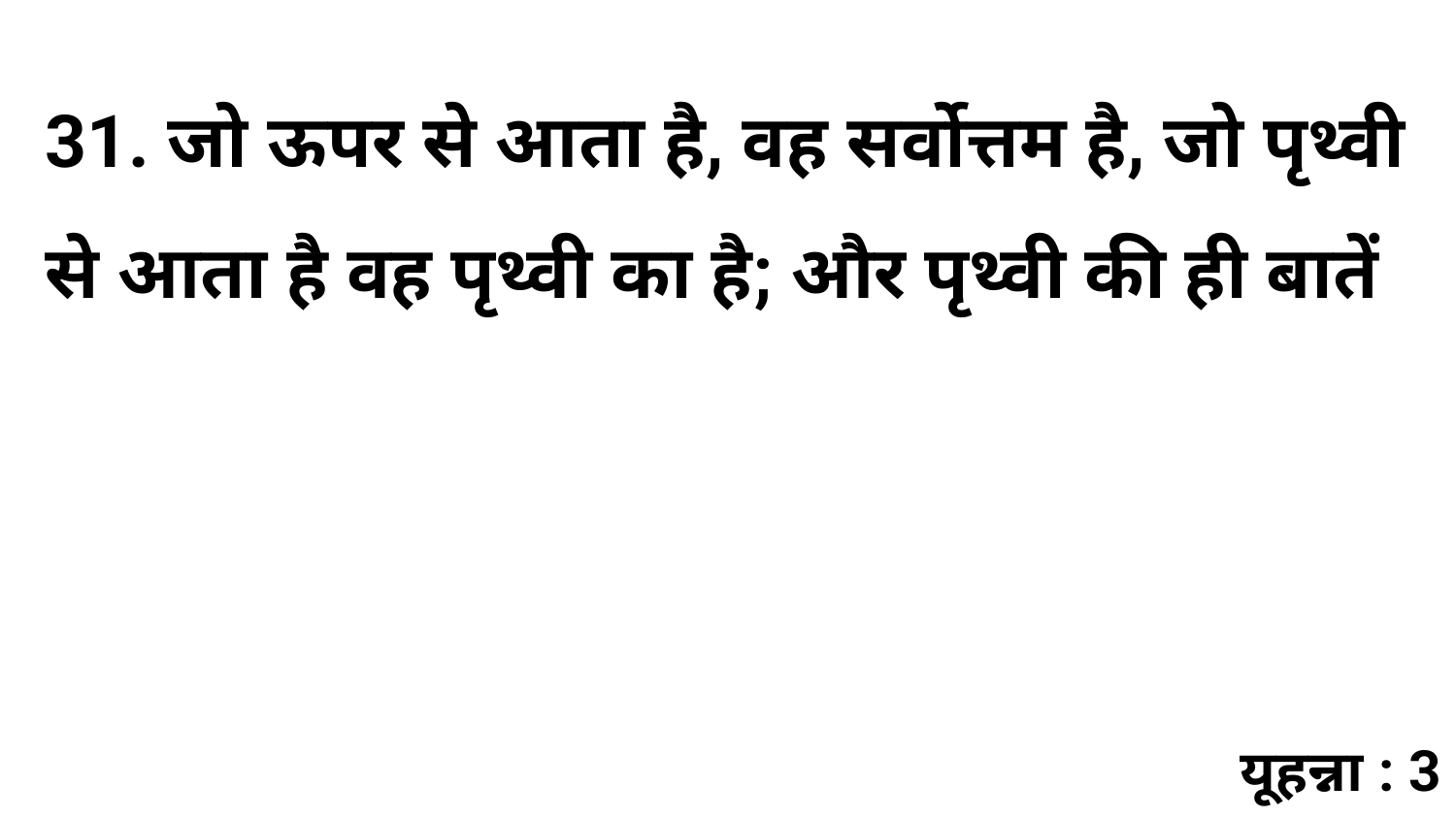

31. जो ऊपर से आता है, वह सर्वोत्तम है, जो पृथ्वी से आता है वह पृथ्वी का है; और पृथ्वी की ही बातें
यूहन्ना : 3